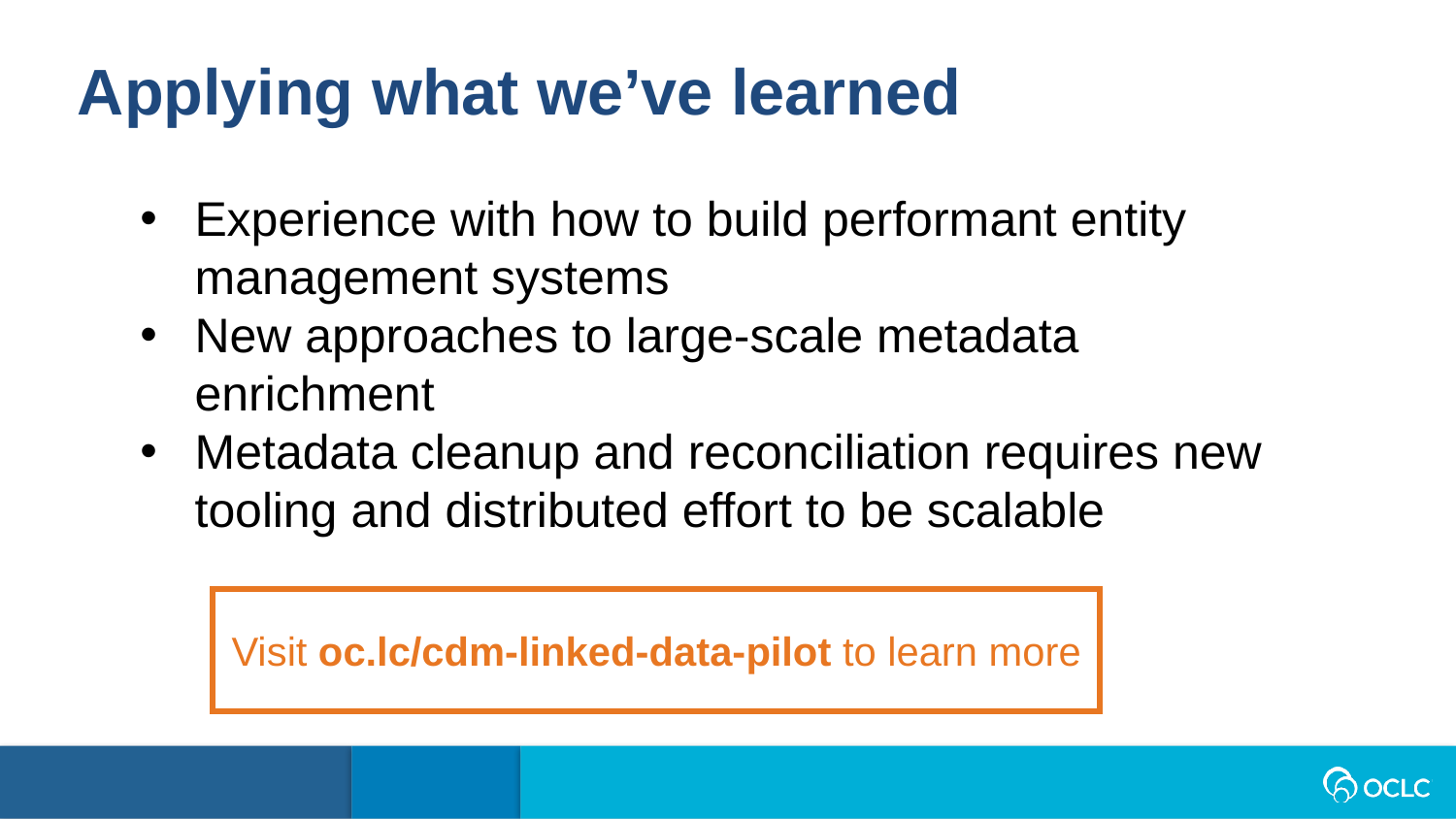

Applying what we’ve learned
Experience with how to build performant entity management systems
New approaches to large-scale metadata enrichment
Metadata cleanup and reconciliation requires new tooling and distributed effort to be scalable
Visit oc.lc/cdm-linked-data-pilot to learn more